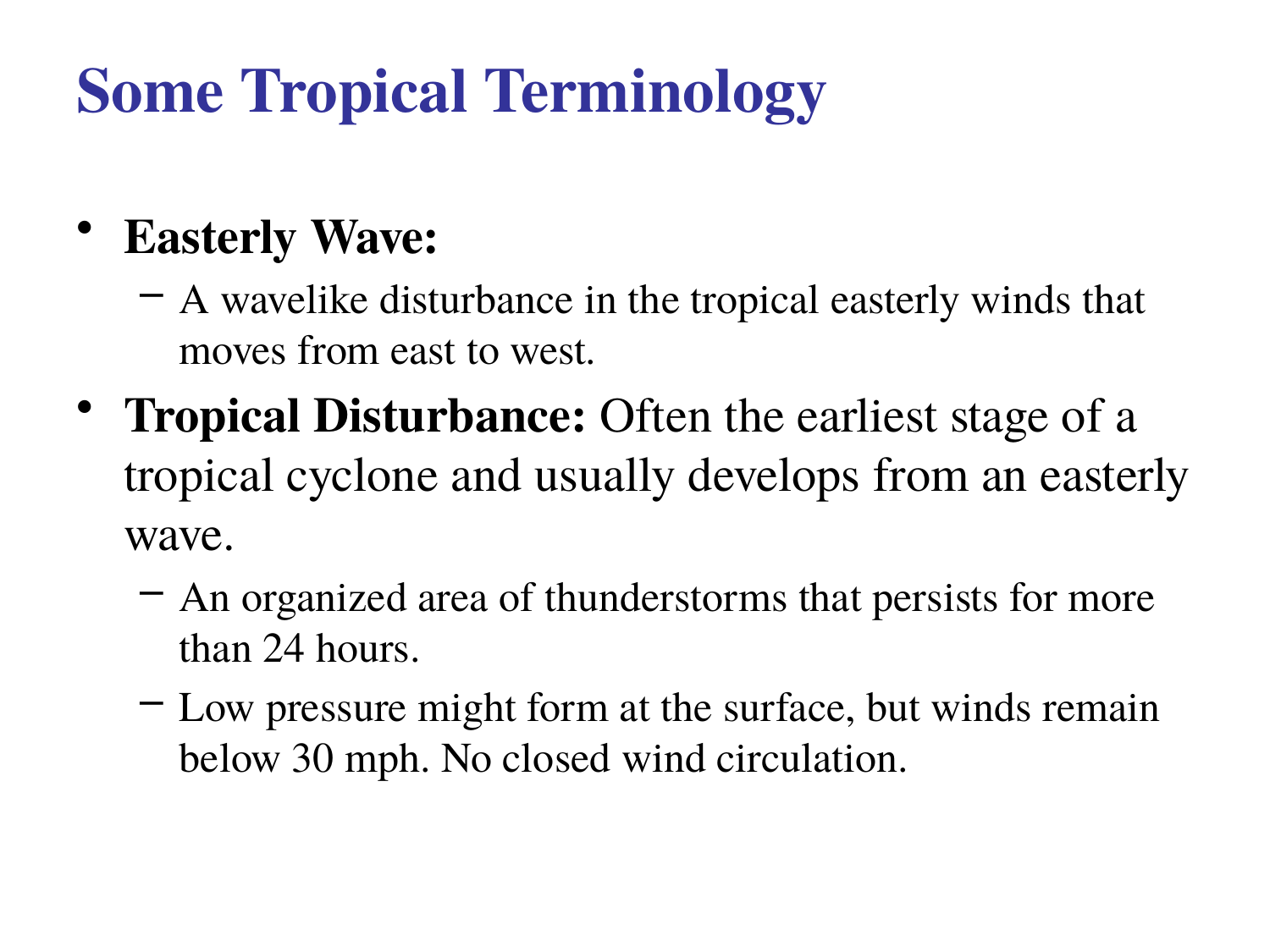

Some Tropical Terminology

Easterly Wave:
A wavelike disturbance in the tropical easterly winds that moves from east to west.
Tropical Disturbance: Often the earliest stage of a tropical cyclone and usually develops from an easterly wave.
An organized area of thunderstorms that persists for more than 24 hours.
Low pressure might form at the surface, but winds remain below 30 mph. No closed wind circulation.